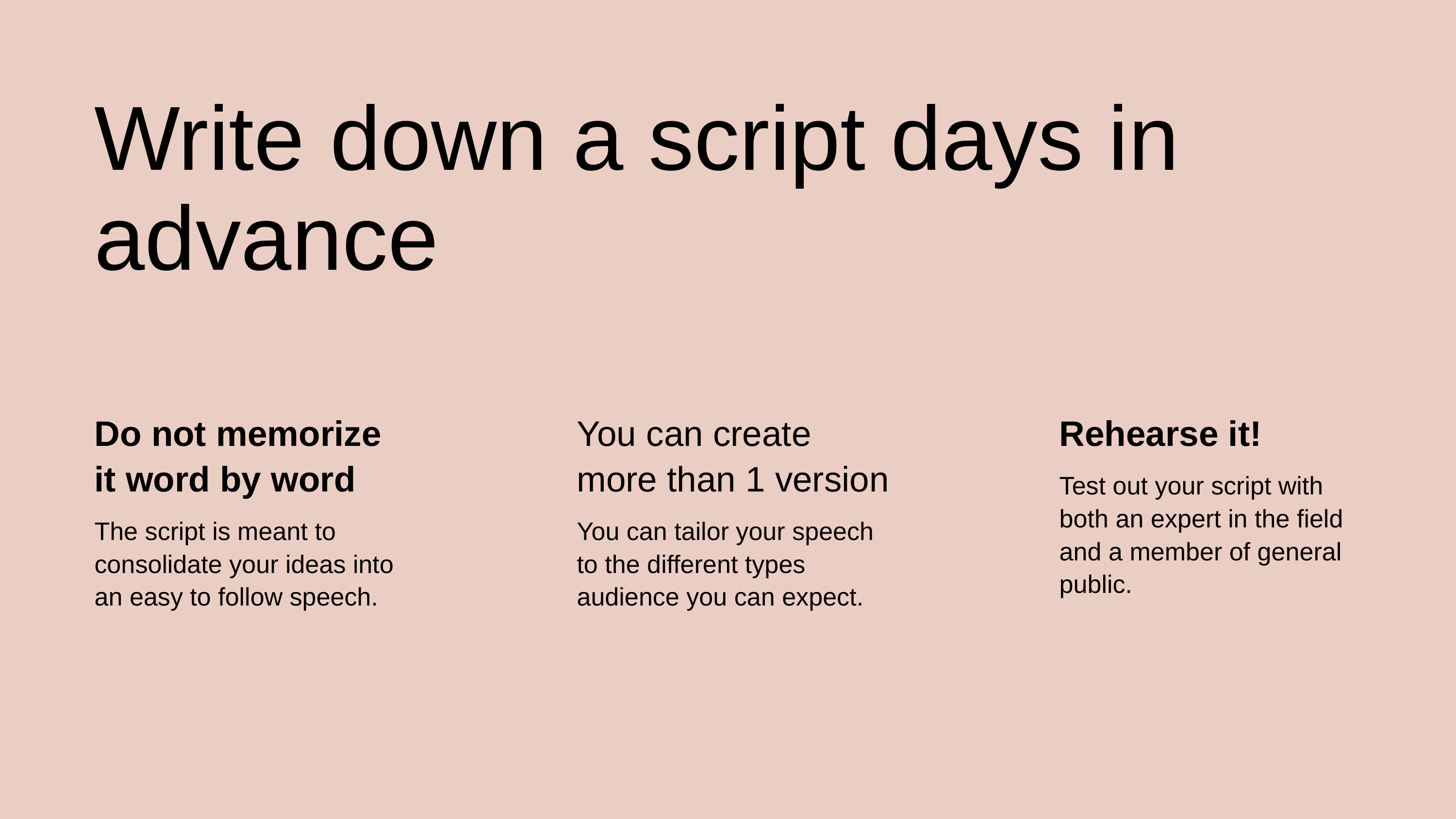

Write down a script days in advance

Do not memorize it word by word
The script is meant to consolidate your ideas into an easy to follow speech.
You can create more than 1 version
You can tailor your speech to the different types audience you can expect.
Rehearse it!
Test out your script with both an expert in the field and a member of general public.